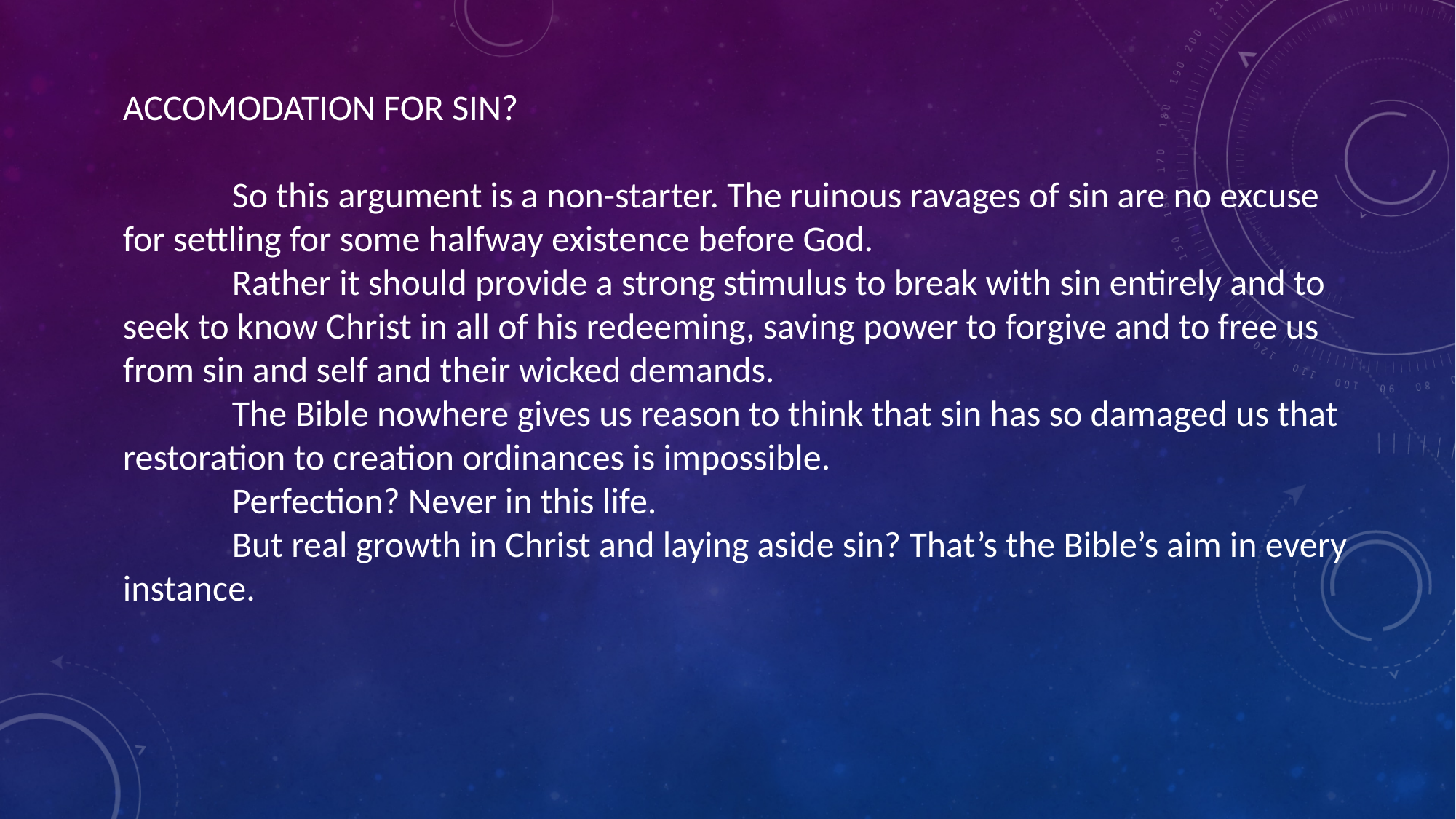

ACCOMODATION FOR SIN?

	So this argument is a non-starter. The ruinous ravages of sin are no excuse for settling for some halfway existence before God.
	Rather it should provide a strong stimulus to break with sin entirely and to seek to know Christ in all of his redeeming, saving power to forgive and to free us from sin and self and their wicked demands.
	The Bible nowhere gives us reason to think that sin has so damaged us that restoration to creation ordinances is impossible.
	Perfection? Never in this life.
	But real growth in Christ and laying aside sin? That’s the Bible’s aim in every instance.